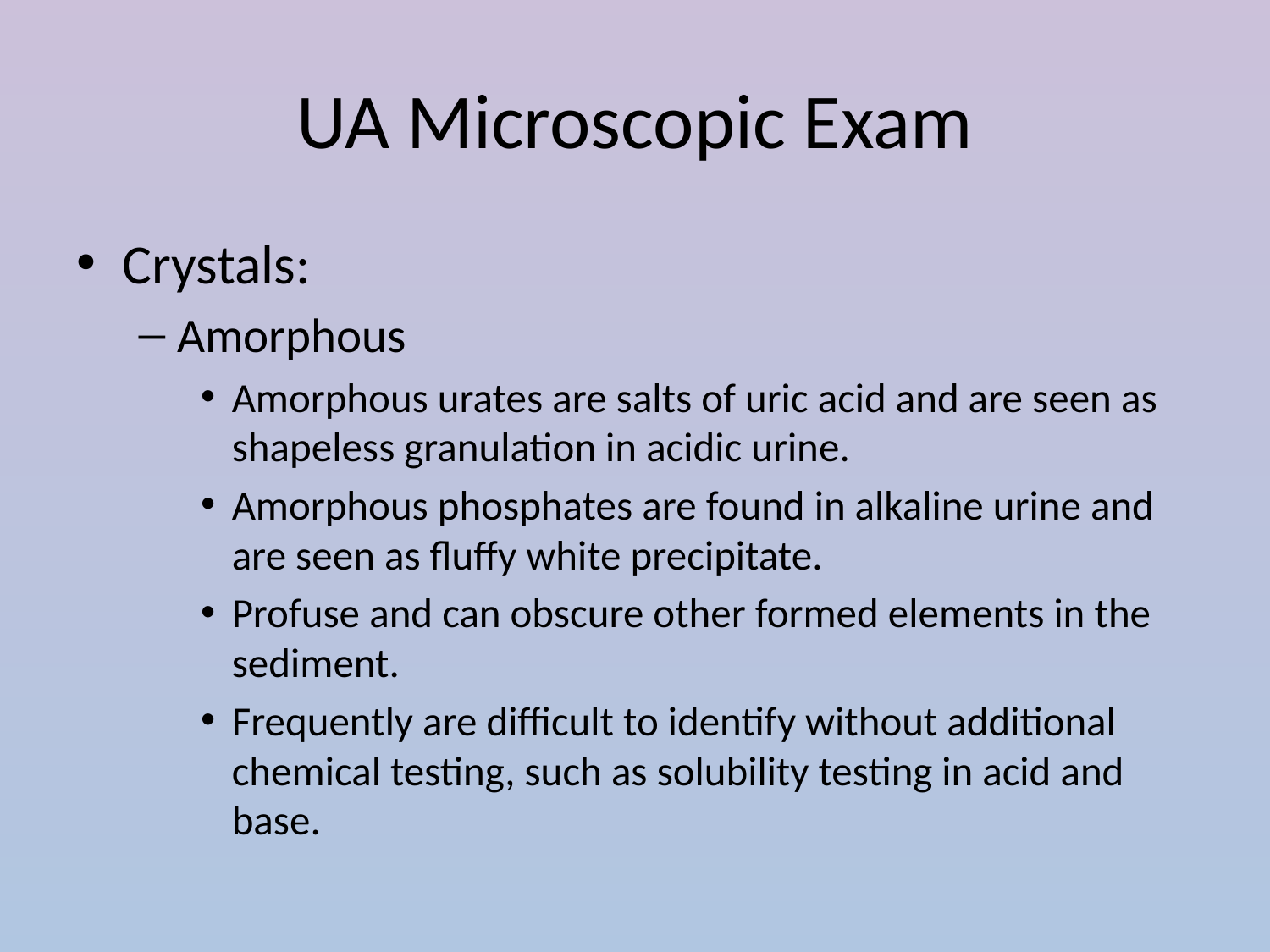

# UA Microscopic Exam
Crystals:
Amorphous
Amorphous urates are salts of uric acid and are seen as shapeless granulation in acidic urine.
Amorphous phosphates are found in alkaline urine and are seen as fluffy white precipitate.
Profuse and can obscure other formed elements in the sediment.
Frequently are difficult to identify without additional chemical testing, such as solubility testing in acid and base.